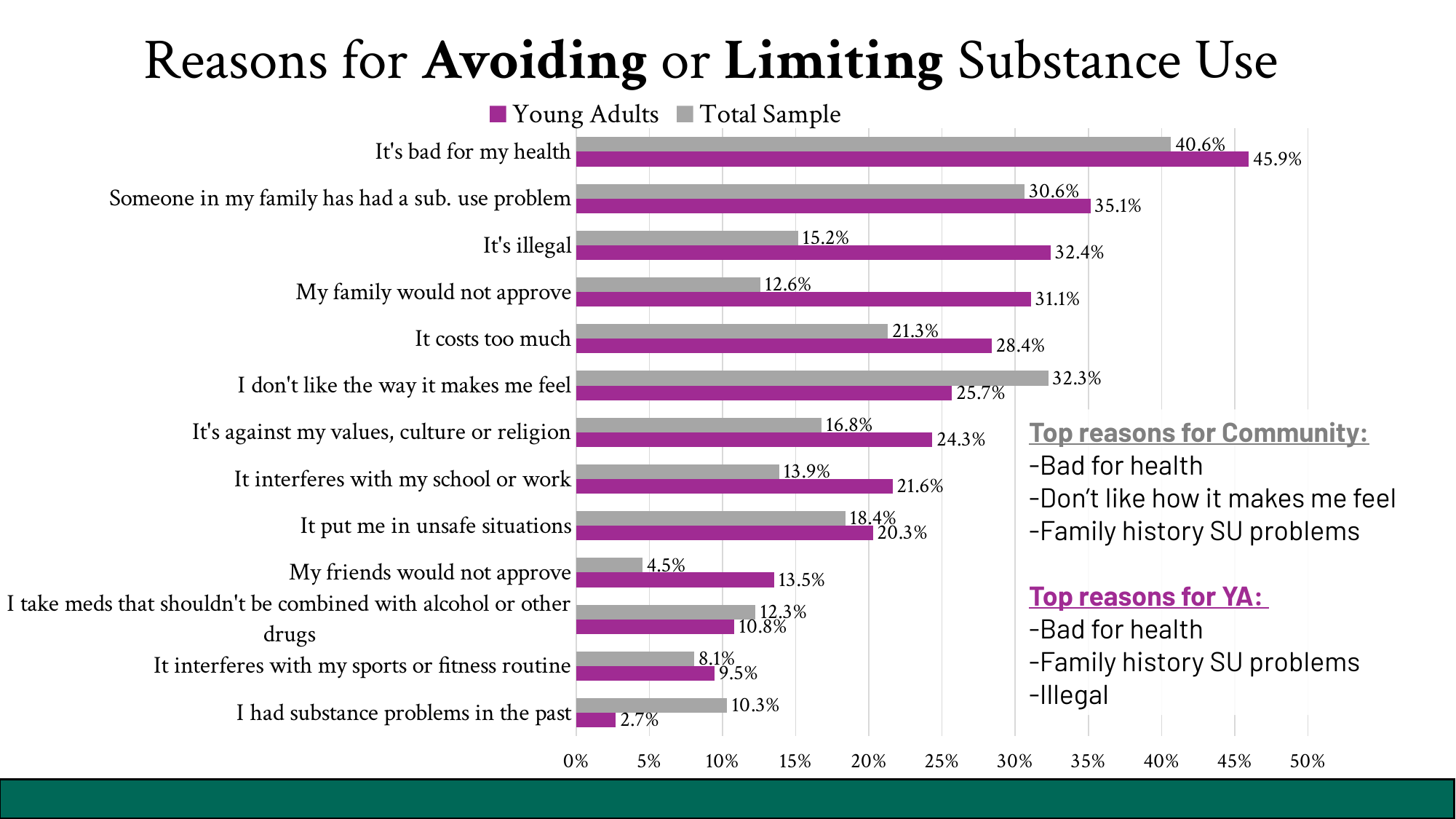

Reasons for Avoiding or Limiting Substance Use

### Chart

| Category | Total Sample | Young Adults |
|---|---|---|
| It's bad for my health | 0.40645161290322585 | 0.45945945945945943 |
| Someone in my family has had a sub. use problem | 0.3064516129032258 | 0.35135135135135137 |
| It's illegal | 0.15161290322580645 | 0.32432432432432434 |
| My family would not approve | 0.12580645161290321 | 0.3108108108108108 |
| It costs too much | 0.2129032258064516 | 0.28378378378378377 |
| I don't like the way it makes me feel | 0.3225806451612903 | 0.2567567567567568 |
| It's against my values, culture or religion | 0.16774193548387095 | 0.24324324324324323 |
| It interferes with my school or work | 0.13870967741935483 | 0.2162162162162162 |
| It put me in unsafe situations | 0.18387096774193548 | 0.20270270270270271 |
| My friends would not approve | 0.04516129032258065 | 0.13513513513513514 |
| I take meds that shouldn't be combined with alcohol or other drugs | 0.12258064516129032 | 0.1081081081081081 |
| It interferes with my sports or fitness routine | 0.08064516129032258 | 0.0945945945945946 |
| I had substance problems in the past | 0.1032258064516129 | 0.027027027027027025 |
Top reasons for Community:
-Bad for health
-Don’t like how it makes me feel
-Family history SU problems

Top reasons for YA:
-Bad for health
-Family history SU problems
-Illegal